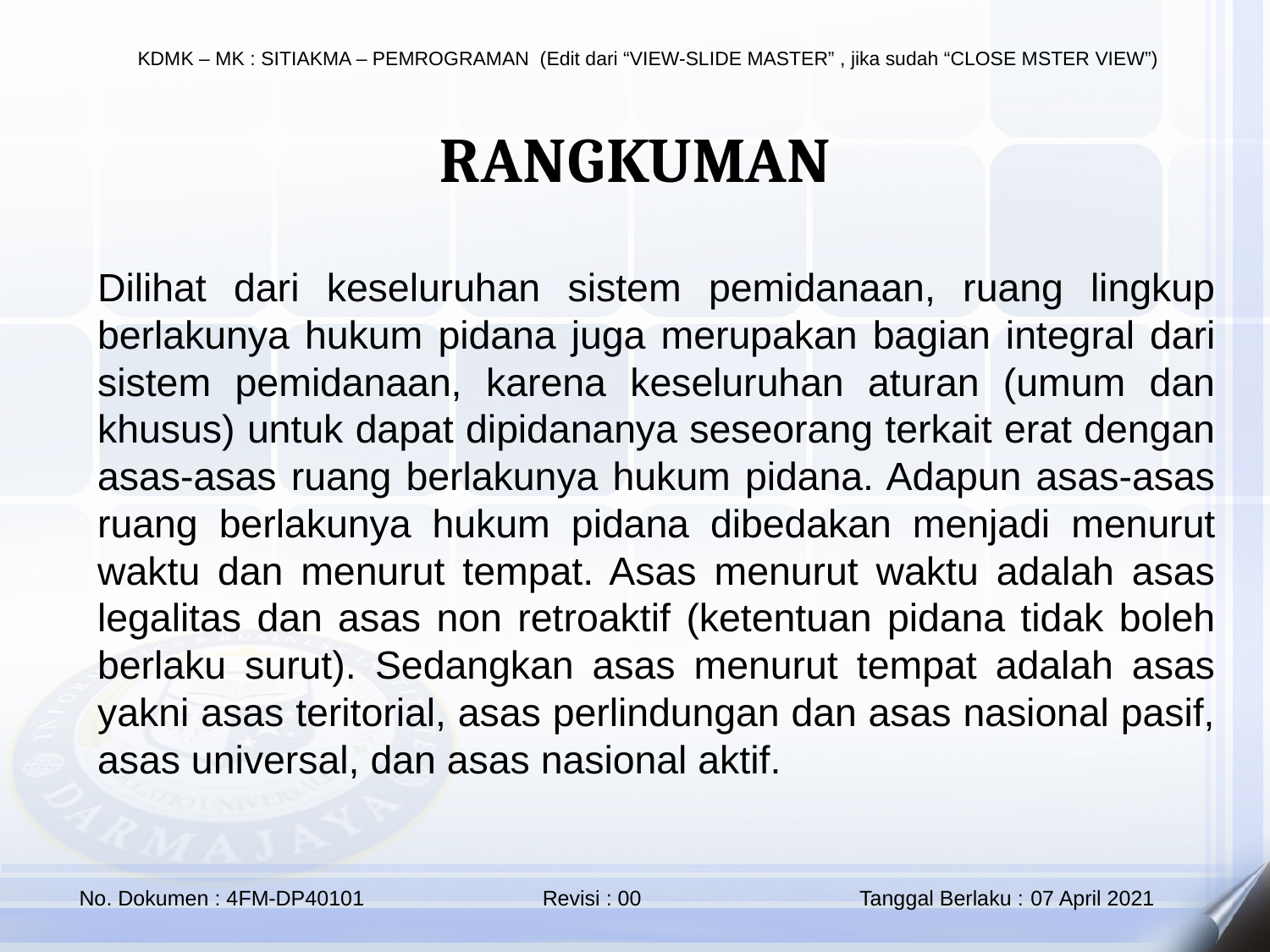

RANGKUMAN
Dilihat dari keseluruhan sistem pemidanaan, ruang lingkup berlakunya hukum pidana juga merupakan bagian integral dari sistem pemidanaan, karena keseluruhan aturan (umum dan khusus) untuk dapat dipidananya seseorang terkait erat dengan asas-asas ruang berlakunya hukum pidana. Adapun asas-asas ruang berlakunya hukum pidana dibedakan menjadi menurut waktu dan menurut tempat. Asas menurut waktu adalah asas legalitas dan asas non retroaktif (ketentuan pidana tidak boleh berlaku surut). Sedangkan asas menurut tempat adalah asas yakni asas teritorial, asas perlindungan dan asas nasional pasif, asas universal, dan asas nasional aktif.